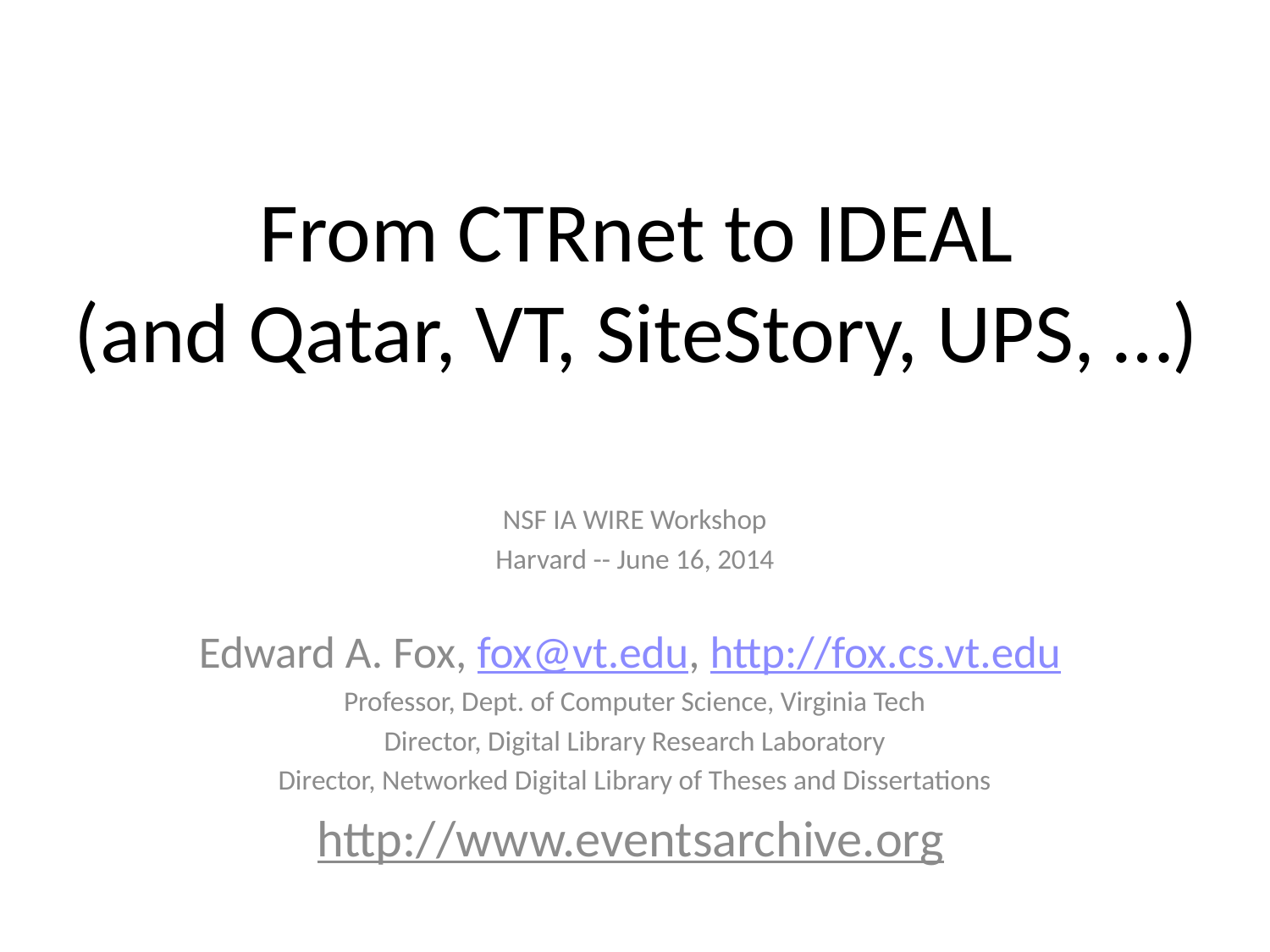

# From CTRnet to IDEAL (and Qatar, VT, SiteStory, UPS, …)
NSF IA WIRE Workshop
Harvard -- June 16, 2014

Edward A. Fox, fox@vt.edu, http://fox.cs.vt.edu
Professor, Dept. of Computer Science, Virginia Tech
Director, Digital Library Research Laboratory
Director, Networked Digital Library of Theses and Dissertations
http://www.eventsarchive.org